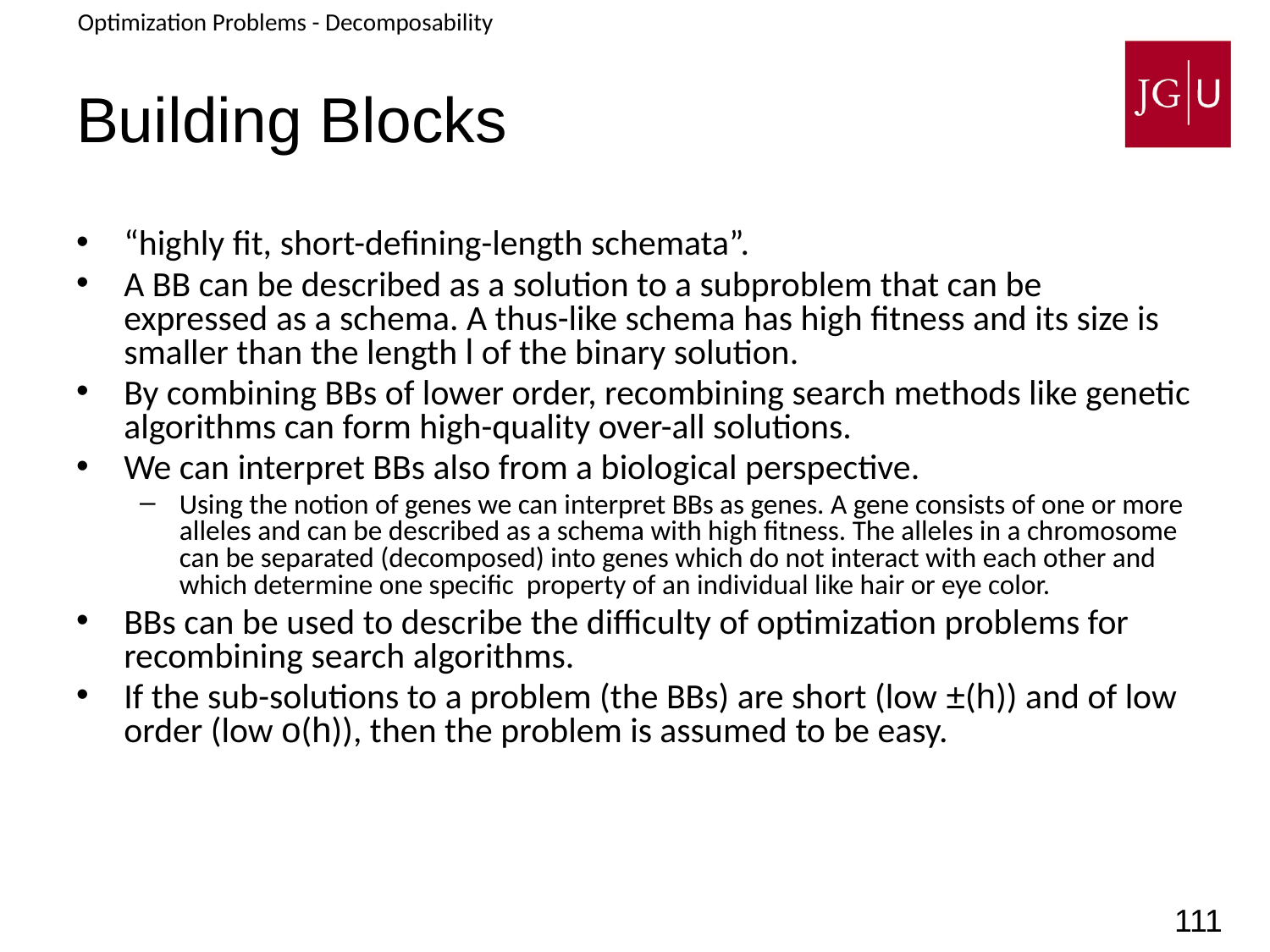

Optimization Problems - Decomposability

3. Problem Difficulty - Decomposability
# Building Blocks
“highly fit, short-defining-length schemata”.
A BB can be described as a solution to a subproblem that can be expressed as a schema. A thus-like schema has high fitness and its size is smaller than the length l of the binary solution.
By combining BBs of lower order, recombining search methods like genetic algorithms can form high-quality over-all solutions.
We can interpret BBs also from a biological perspective.
Using the notion of genes we can interpret BBs as genes. A gene consists of one or more alleles and can be described as a schema with high fitness. The alleles in a chromosome can be separated (decomposed) into genes which do not interact with each other and which determine one specific  property of an individual like hair or eye color.
BBs can be used to describe the difficulty of optimization problems for recombining search algorithms.
If the sub-solutions to a problem (the BBs) are short (low ±(h)) and of low order (low o(h)), then the problem is assumed to be easy.